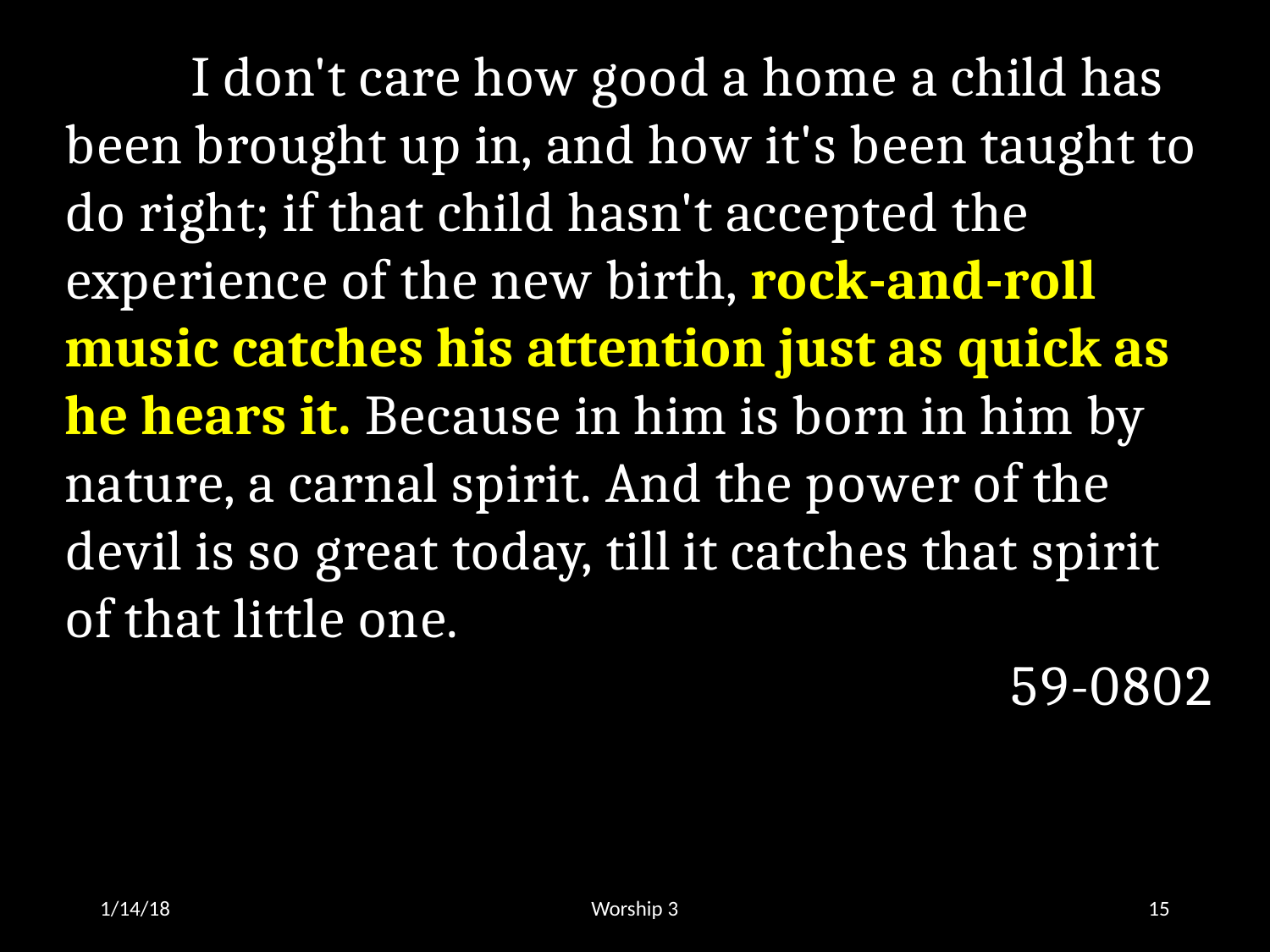

I don't care how good a home a child has been brought up in, and how it's been taught to do right; if that child hasn't accepted the experience of the new birth, rock-and-roll music catches his attention just as quick as he hears it. Because in him is born in him by nature, a carnal spirit. And the power of the devil is so great today, till it catches that spirit of that little one.
59-0802
1/14/18
Worship 3
15